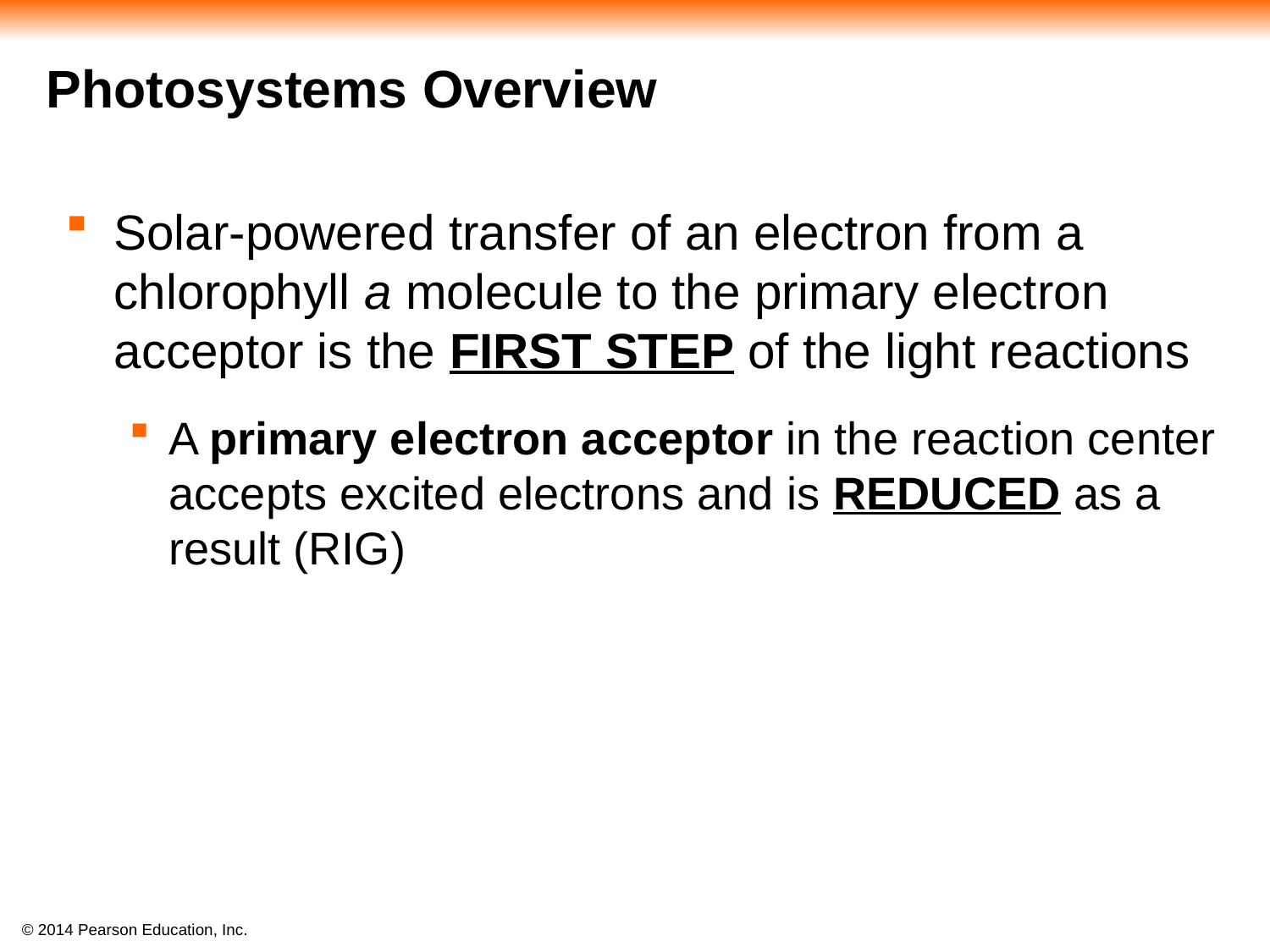

#
Photosystems Overview
Solar-powered transfer of an electron from a chlorophyll a molecule to the primary electron acceptor is the FIRST STEP of the light reactions
A primary electron acceptor in the reaction center accepts excited electrons and is REDUCED as a result (RIG)